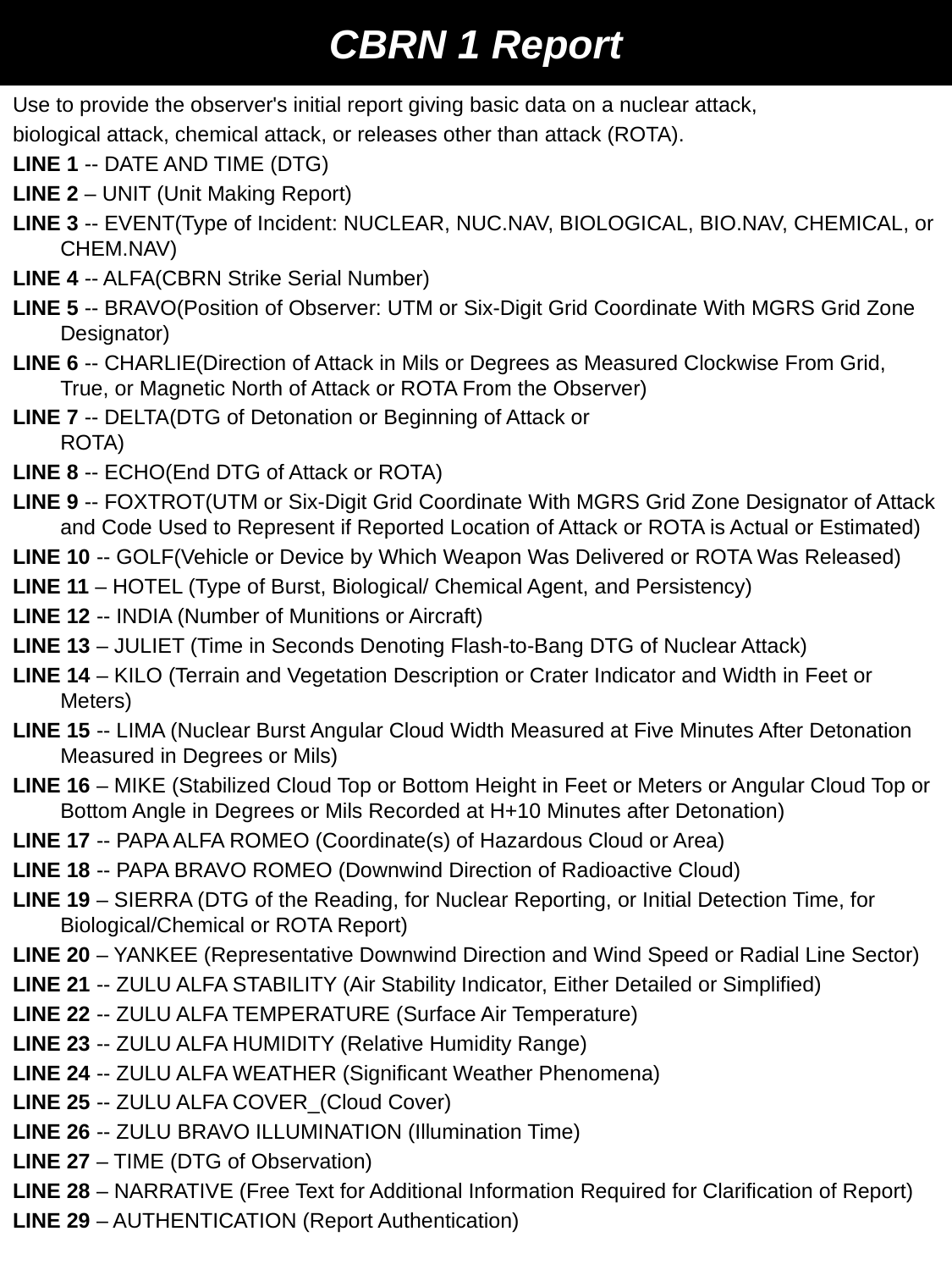

CBRN 1 Report
Use to provide the observer's initial report giving basic data on a nuclear attack,
biological attack, chemical attack, or releases other than attack (ROTA).
LINE 1 -- DATE AND TIME (DTG)
LINE 2 – UNIT (Unit Making Report)
LINE 3 -- EVENT(Type of Incident: NUCLEAR, NUC.NAV, BIOLOGICAL, BIO.NAV, CHEMICAL, or CHEM.NAV)
LINE 4 -- ALFA(CBRN Strike Serial Number)
LINE 5 -- BRAVO(Position of Observer: UTM or Six-Digit Grid Coordinate With MGRS Grid Zone Designator)
LINE 6 -- CHARLIE(Direction of Attack in Mils or Degrees as Measured Clockwise From Grid, True, or Magnetic North of Attack or ROTA From the Observer)
LINE 7 -- DELTA(DTG of Detonation or Beginning of Attack or
ROTA)
LINE 8 -- ECHO(End DTG of Attack or ROTA)
LINE 9 -- FOXTROT(UTM or Six-Digit Grid Coordinate With MGRS Grid Zone Designator of Attack and Code Used to Represent if Reported Location of Attack or ROTA is Actual or Estimated)
LINE 10 -- GOLF(Vehicle or Device by Which Weapon Was Delivered or ROTA Was Released)
LINE 11 – HOTEL (Type of Burst, Biological/ Chemical Agent, and Persistency)
LINE 12 -- INDIA (Number of Munitions or Aircraft)
LINE 13 – JULIET (Time in Seconds Denoting Flash-to-Bang DTG of Nuclear Attack)
LINE 14 – KILO (Terrain and Vegetation Description or Crater Indicator and Width in Feet or Meters)
LINE 15 -- LIMA (Nuclear Burst Angular Cloud Width Measured at Five Minutes After Detonation Measured in Degrees or Mils)
LINE 16 – MIKE (Stabilized Cloud Top or Bottom Height in Feet or Meters or Angular Cloud Top or Bottom Angle in Degrees or Mils Recorded at H+10 Minutes after Detonation)
LINE 17 -- PAPA ALFA ROMEO (Coordinate(s) of Hazardous Cloud or Area)
LINE 18 -- PAPA BRAVO ROMEO (Downwind Direction of Radioactive Cloud)
LINE 19 – SIERRA (DTG of the Reading, for Nuclear Reporting, or Initial Detection Time, for Biological/Chemical or ROTA Report)
LINE 20 – YANKEE (Representative Downwind Direction and Wind Speed or Radial Line Sector)
LINE 21 -- ZULU ALFA STABILITY (Air Stability Indicator, Either Detailed or Simplified)
LINE 22 -- ZULU ALFA TEMPERATURE (Surface Air Temperature)
LINE 23 -- ZULU ALFA HUMIDITY (Relative Humidity Range)
LINE 24 -- ZULU ALFA WEATHER (Significant Weather Phenomena)
LINE 25 -- ZULU ALFA COVER_(Cloud Cover)
LINE 26 -- ZULU BRAVO ILLUMINATION (Illumination Time)
LINE 27 – TIME (DTG of Observation)
LINE 28 – NARRATIVE (Free Text for Additional Information Required for Clarification of Report)
LINE 29 – AUTHENTICATION (Report Authentication)